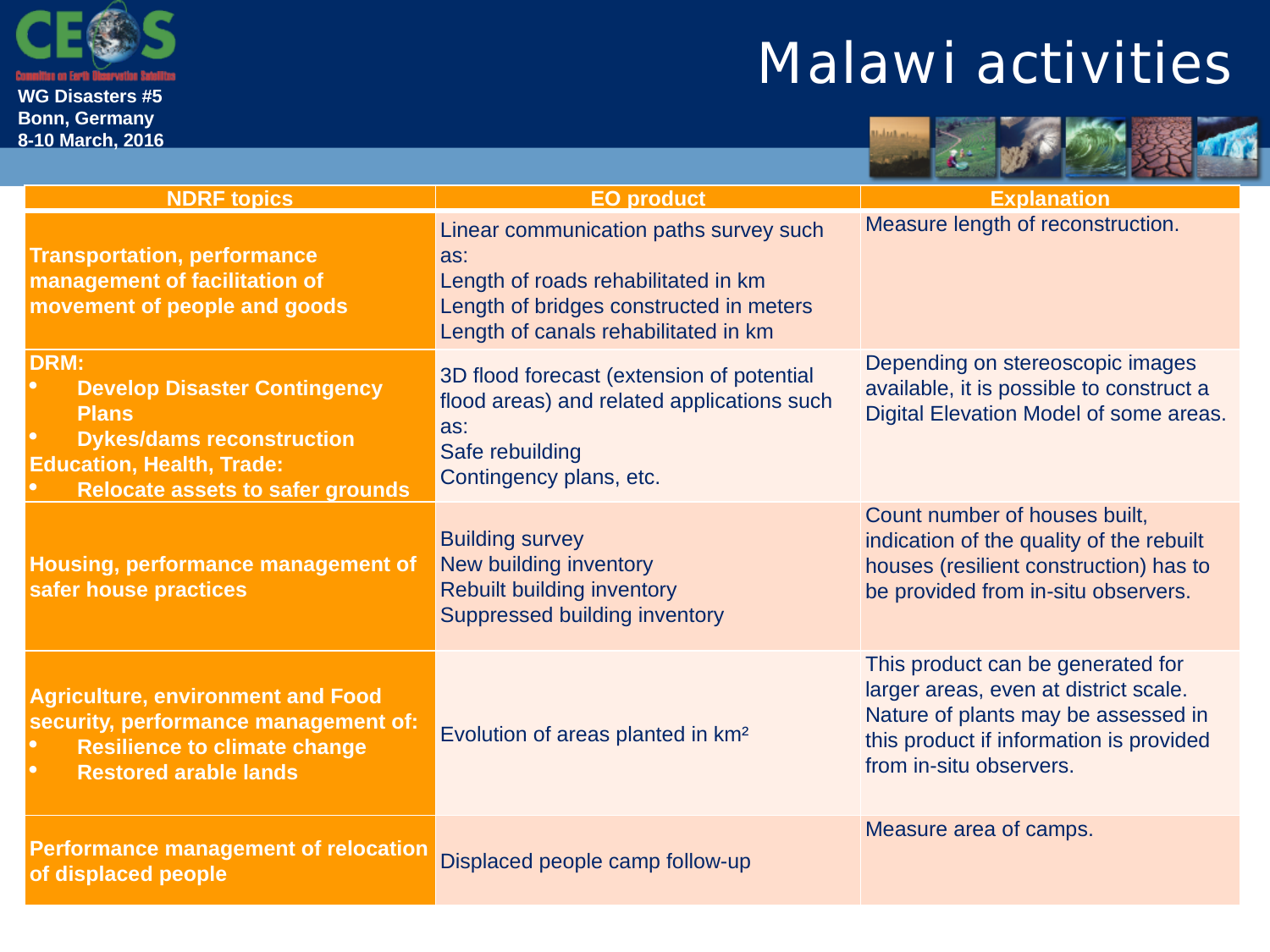

# Malawi activities
| NDRF topics | EO product | Explanation |
| --- | --- | --- |
| Transportation, performance management of facilitation of movement of people and goods | Linear communication paths survey such as: Length of roads rehabilitated in km Length of bridges constructed in meters Length of canals rehabilitated in km | Measure length of reconstruction. |
| DRM: Develop Disaster Contingency Plans Dykes/dams reconstruction Education, Health, Trade: Relocate assets to safer grounds | 3D flood forecast (extension of potential flood areas) and related applications such as: Safe rebuilding Contingency plans, etc. | Depending on stereoscopic images available, it is possible to construct a Digital Elevation Model of some areas. |
| Housing, performance management of safer house practices | Building survey New building inventory Rebuilt building inventory Suppressed building inventory | Count number of houses built, indication of the quality of the rebuilt houses (resilient construction) has to be provided from in-situ observers. |
| Agriculture, environment and Food security, performance management of: Resilience to climate change Restored arable lands | Evolution of areas planted in km² | This product can be generated for larger areas, even at district scale. Nature of plants may be assessed in this product if information is provided from in-situ observers. |
| Performance management of relocation of displaced people | Displaced people camp follow-up | Measure area of camps. |